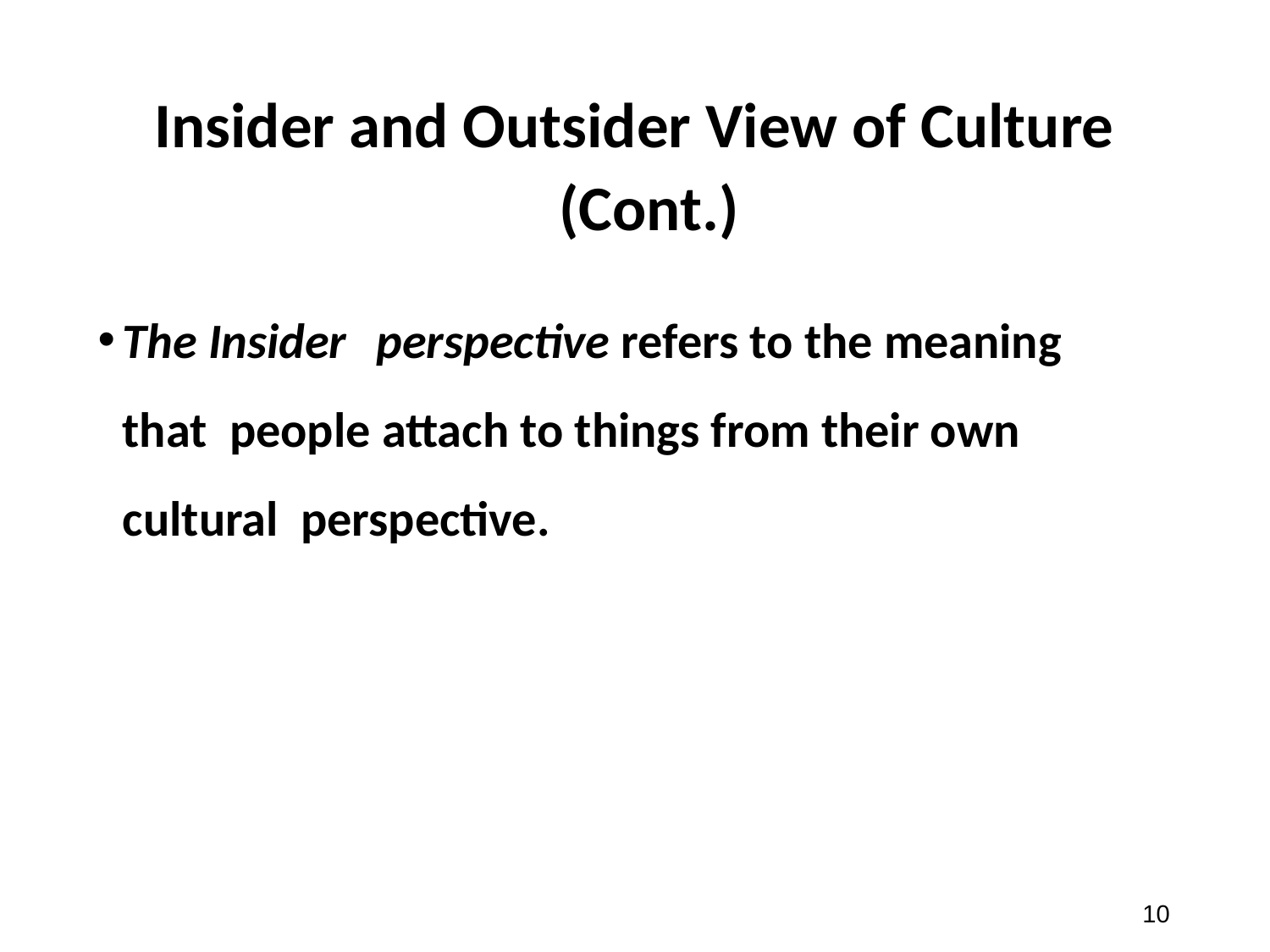

# Insider and Outsider View of Culture  (Cont.)
The Insider	perspective refers to the meaning that  people attach to things from their own cultural  perspective.
10